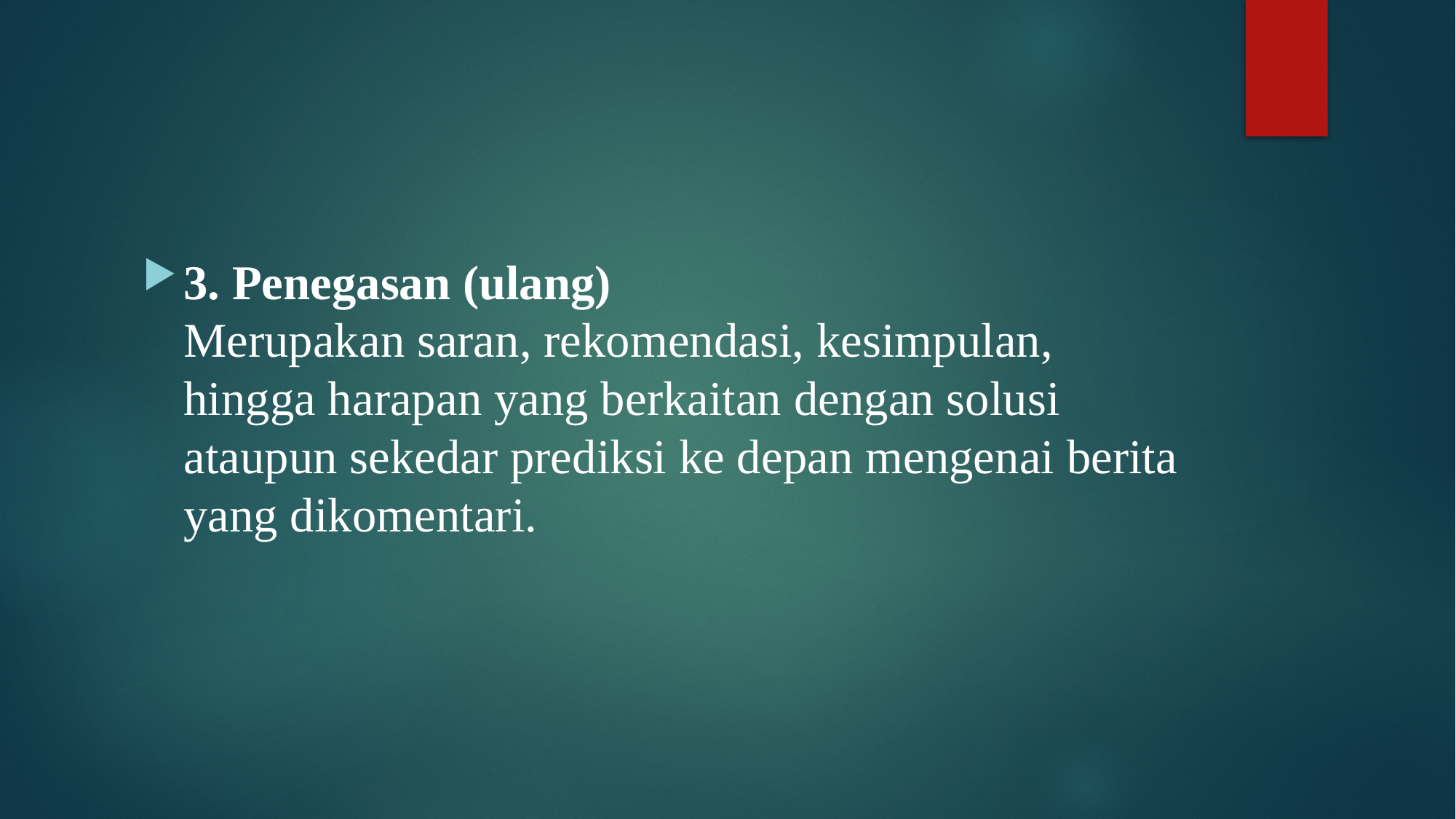

3. Penegasan (ulang)
Merupakan saran, rekomendasi, kesimpulan, hingga harapan yang berkaitan dengan solusi ataupun sekedar prediksi ke depan mengenai berita yang dikomentari.